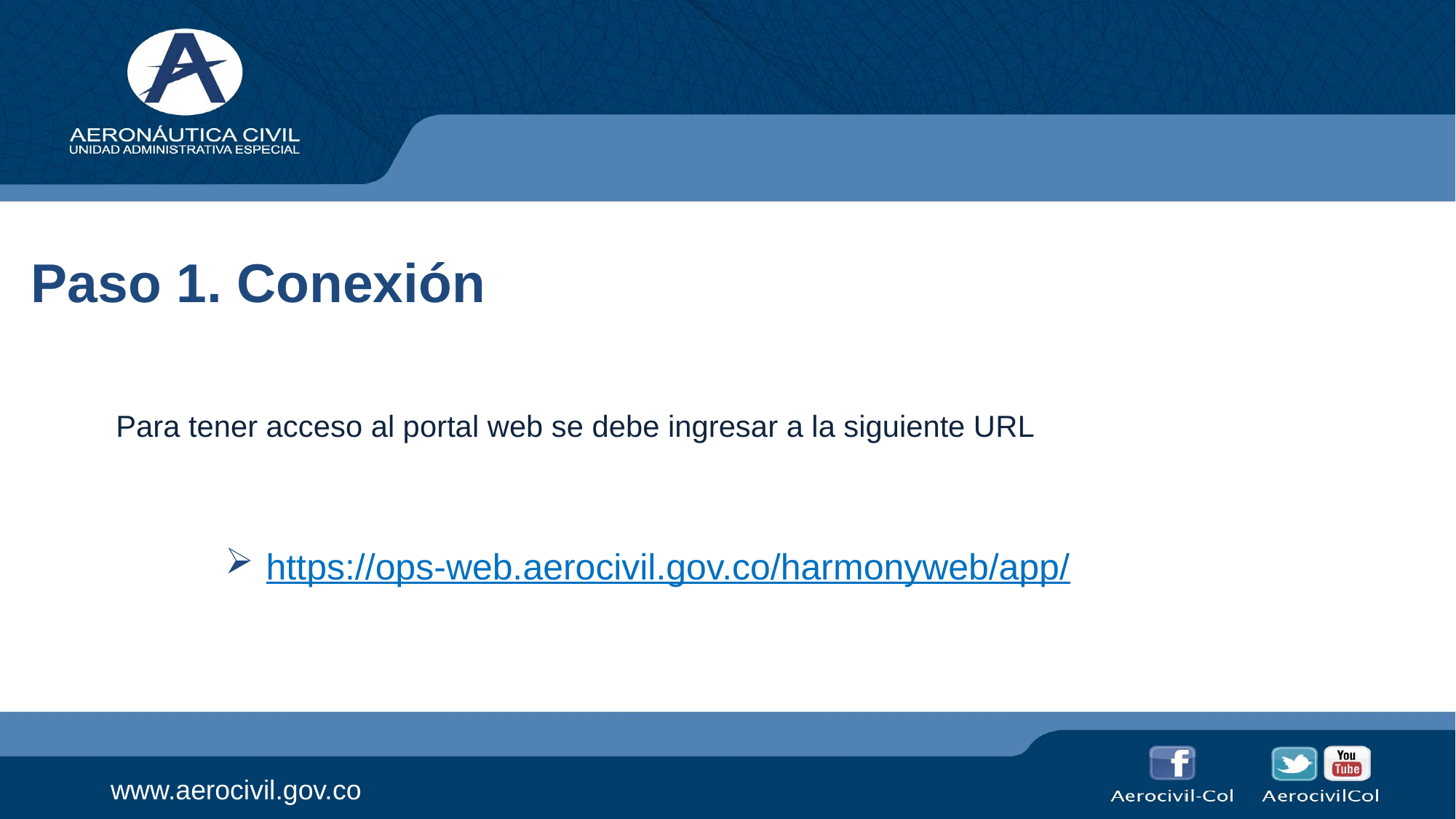

Paso 1. Conexión
Para tener acceso al portal web se debe ingresar a la siguiente URL

https://ops-web.aerocivil.gov.co/harmonyweb/app/